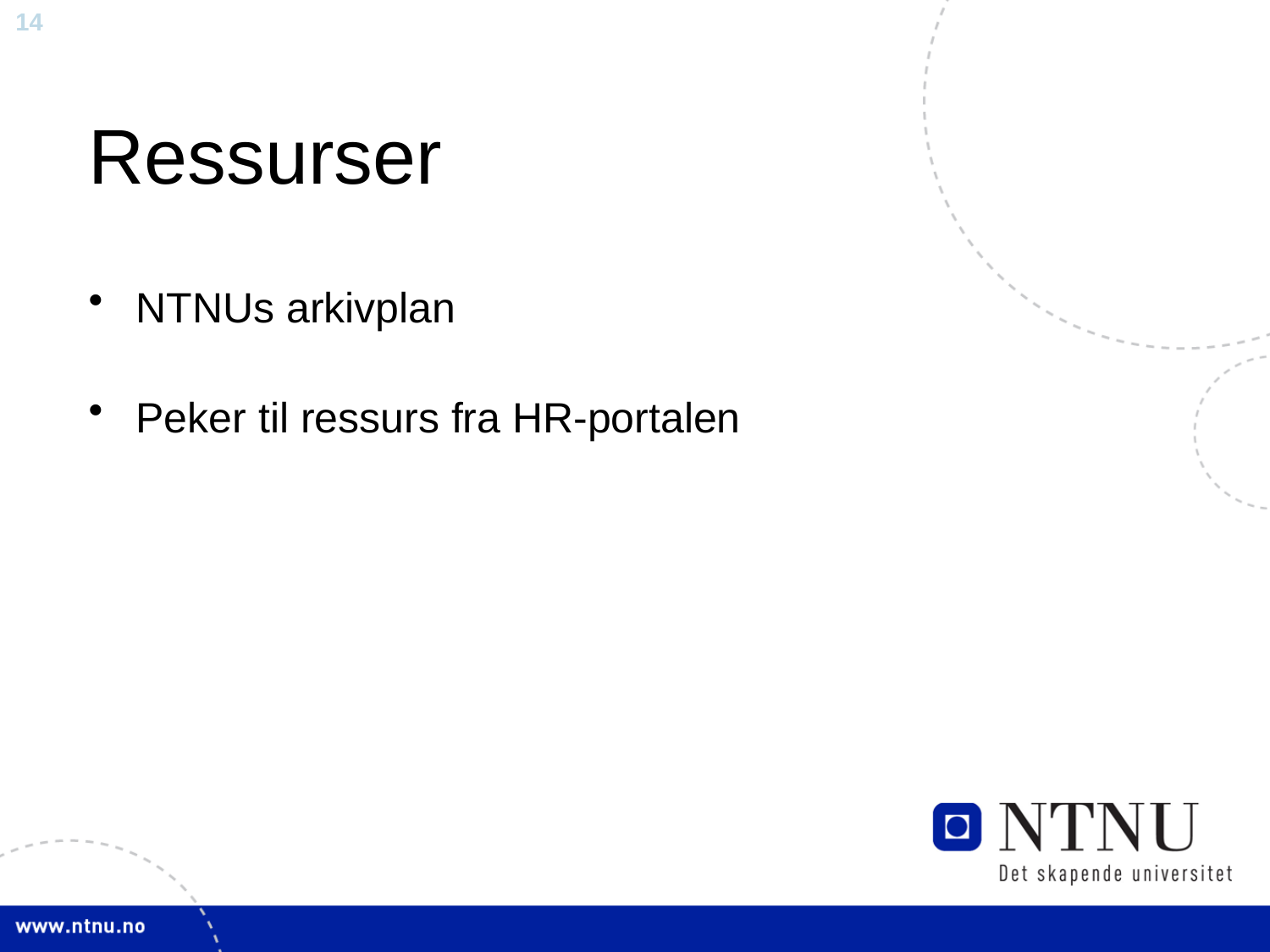

# Ressurser
NTNUs arkivplan
Peker til ressurs fra HR-portalen